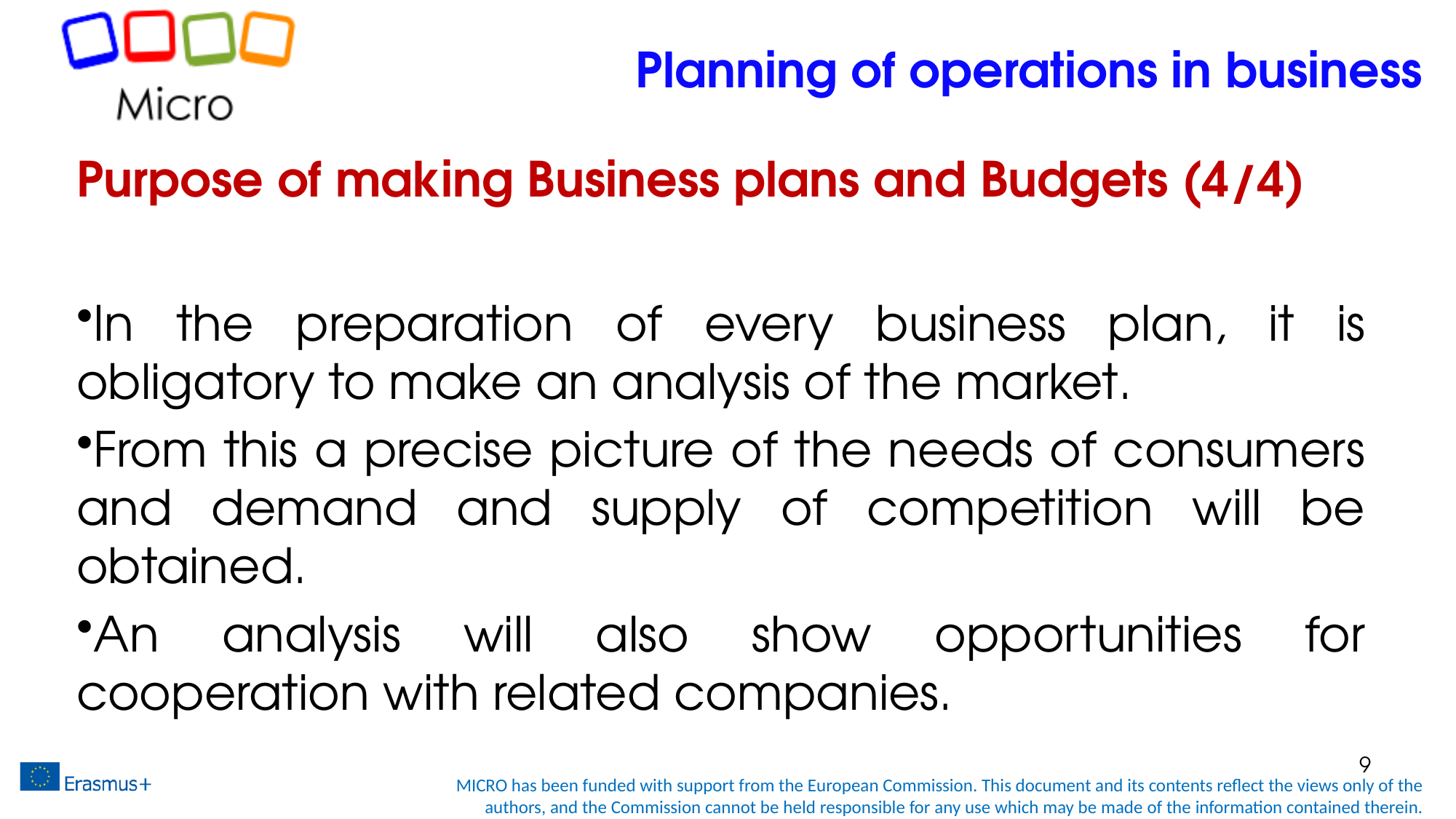

# Planning of operations in business
Purpose of making Business plans and Budgets (4/4)

In the preparation of every business plan, it is obligatory to make an analysis of the market.
From this a precise picture of the needs of consumers and demand and supply of competition will be obtained.
An analysis will also show opportunities for cooperation with related companies.

9